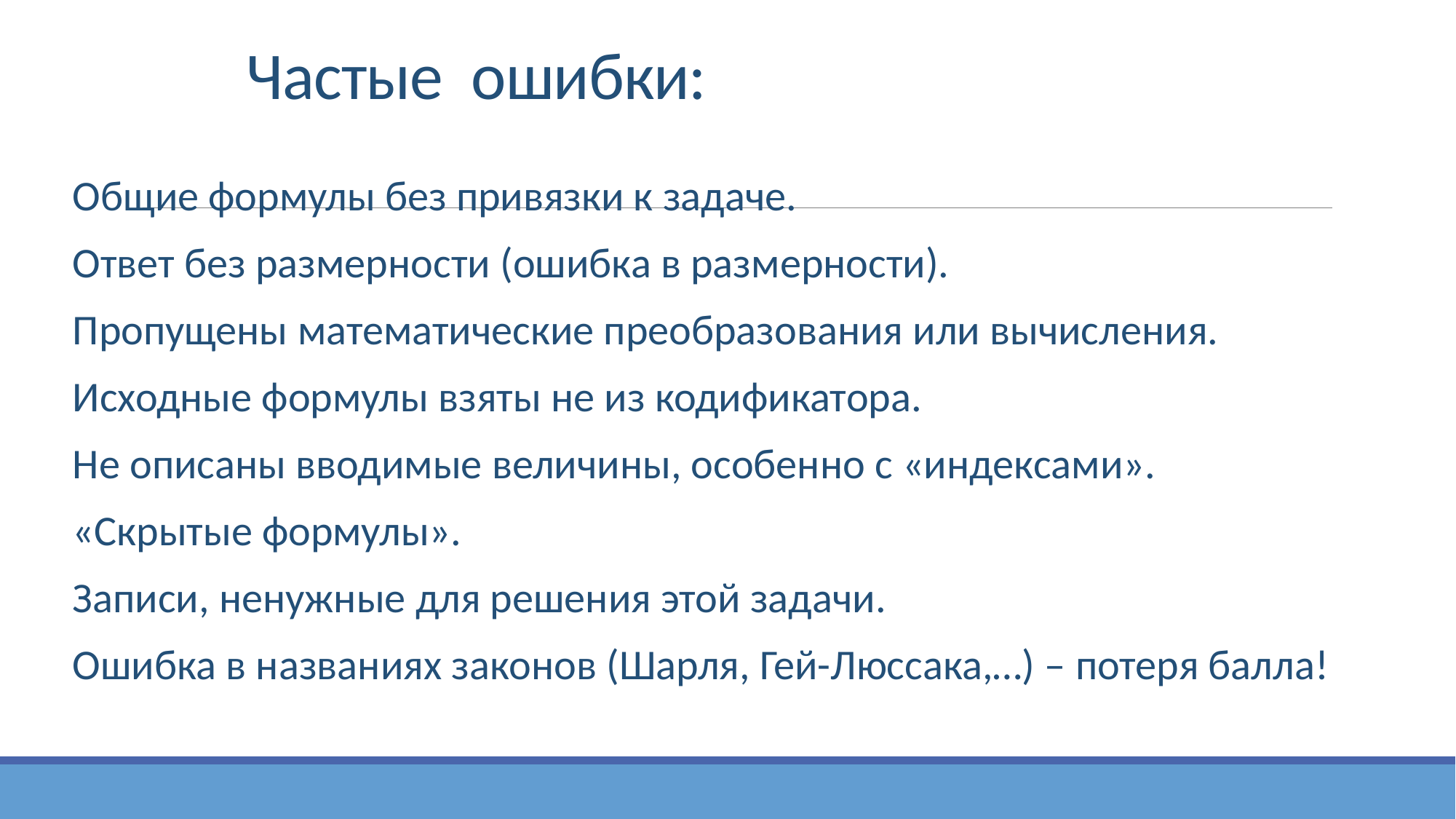

# Частые  ошибки:
Общие формулы без привязки к задаче.
Ответ без размерности (ошибка в размерности).
Пропущены математические преобразования или вычисления.
Исходные формулы взяты не из кодификатора.
Не описаны вводимые величины, особенно с «индексами».
«Скрытые формулы».
Записи, ненужные для решения этой задачи.
Ошибка в названиях законов (Шарля, Гей-Люссака,…) – потеря балла!